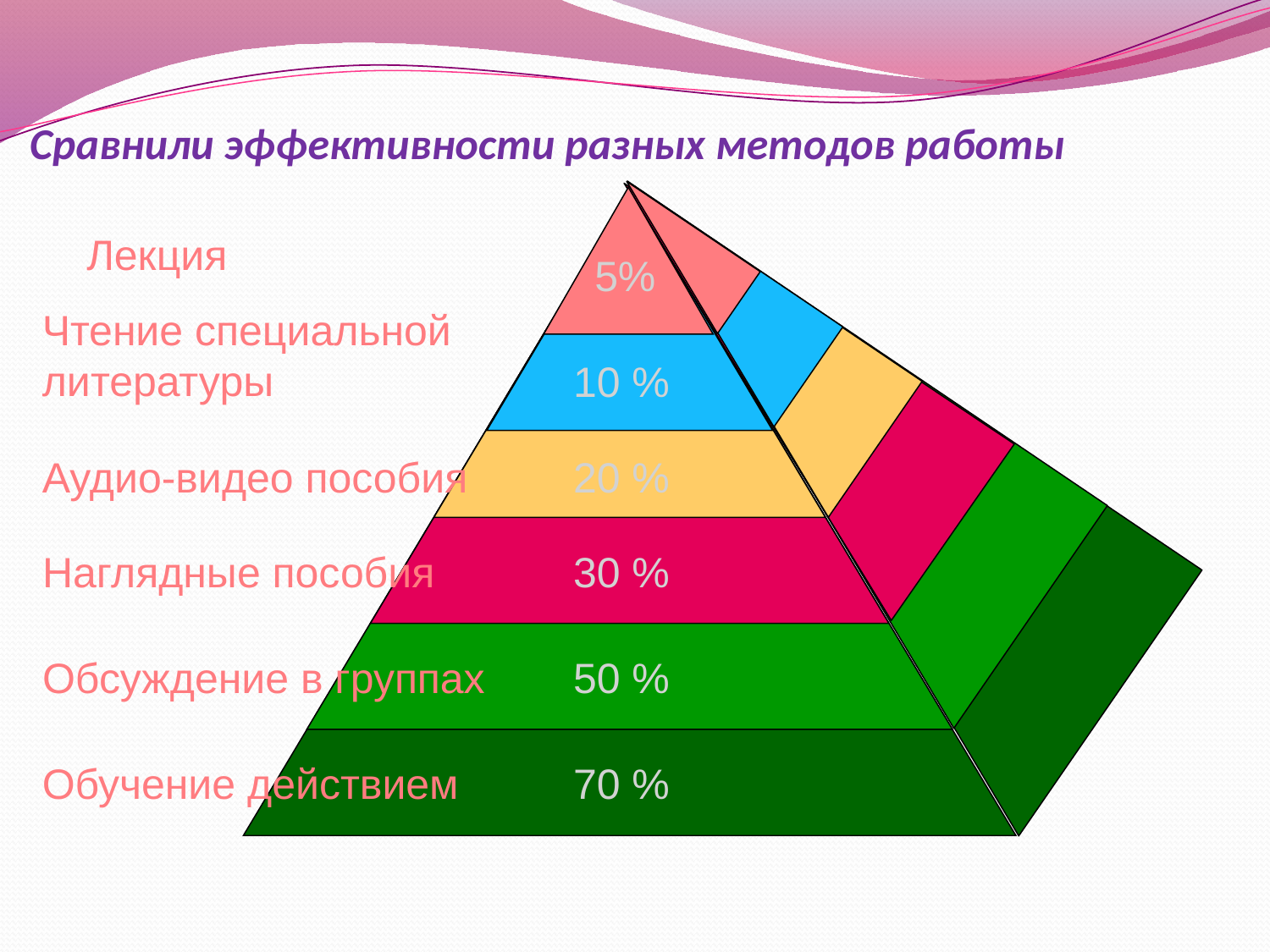

# Сравнили эффективности разных методов работы

Лекция
5%
Чтение специальной литературы
10 %
Аудио-видео пособия
20 %
Наглядные пособия
30 %
Обсуждение в группах
50 %
Обучение действием
70 %